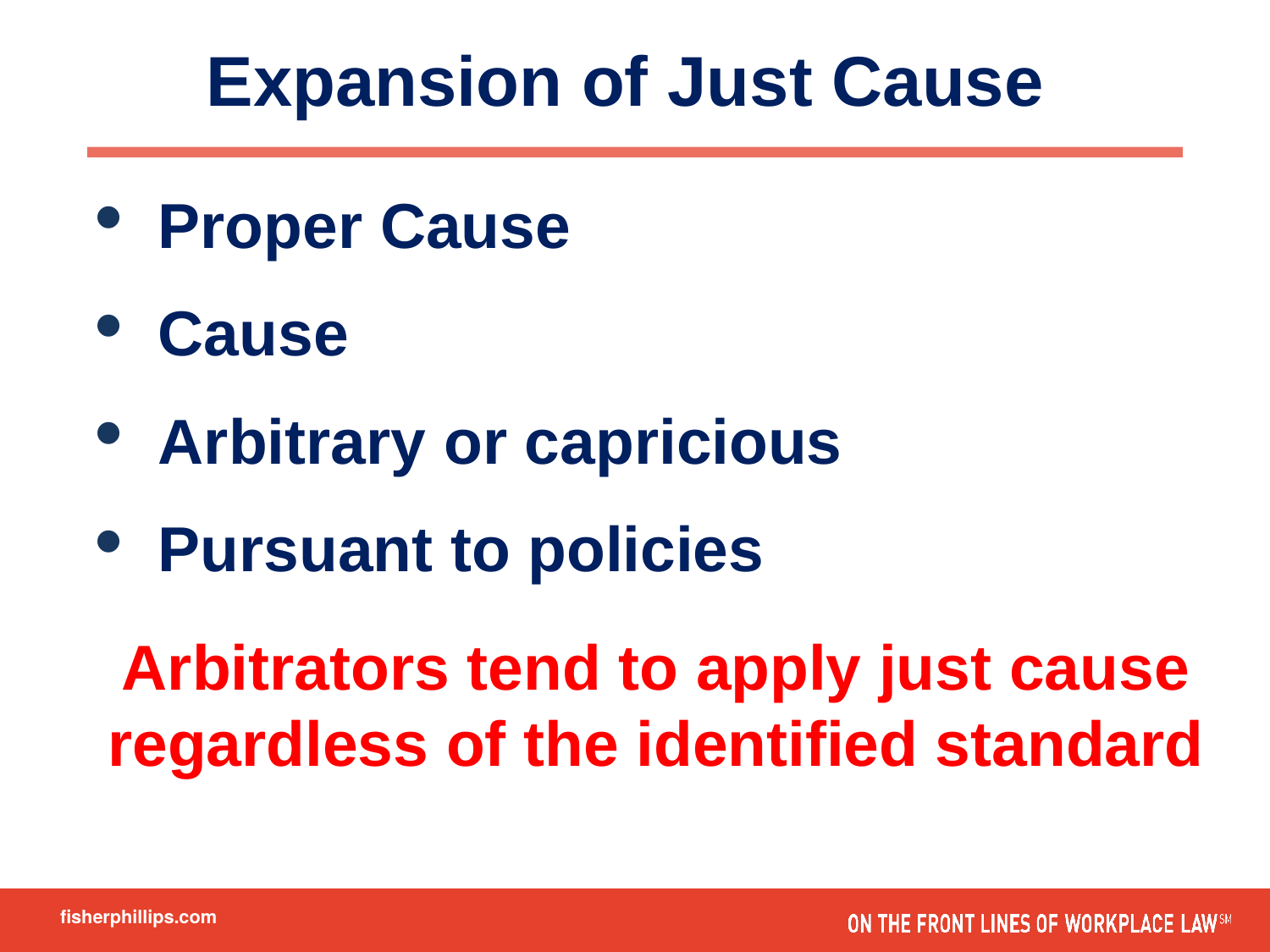

# Expansion of Just Cause
Proper Cause
Cause
Arbitrary or capricious
Pursuant to policies
Arbitrators tend to apply just cause regardless of the identified standard